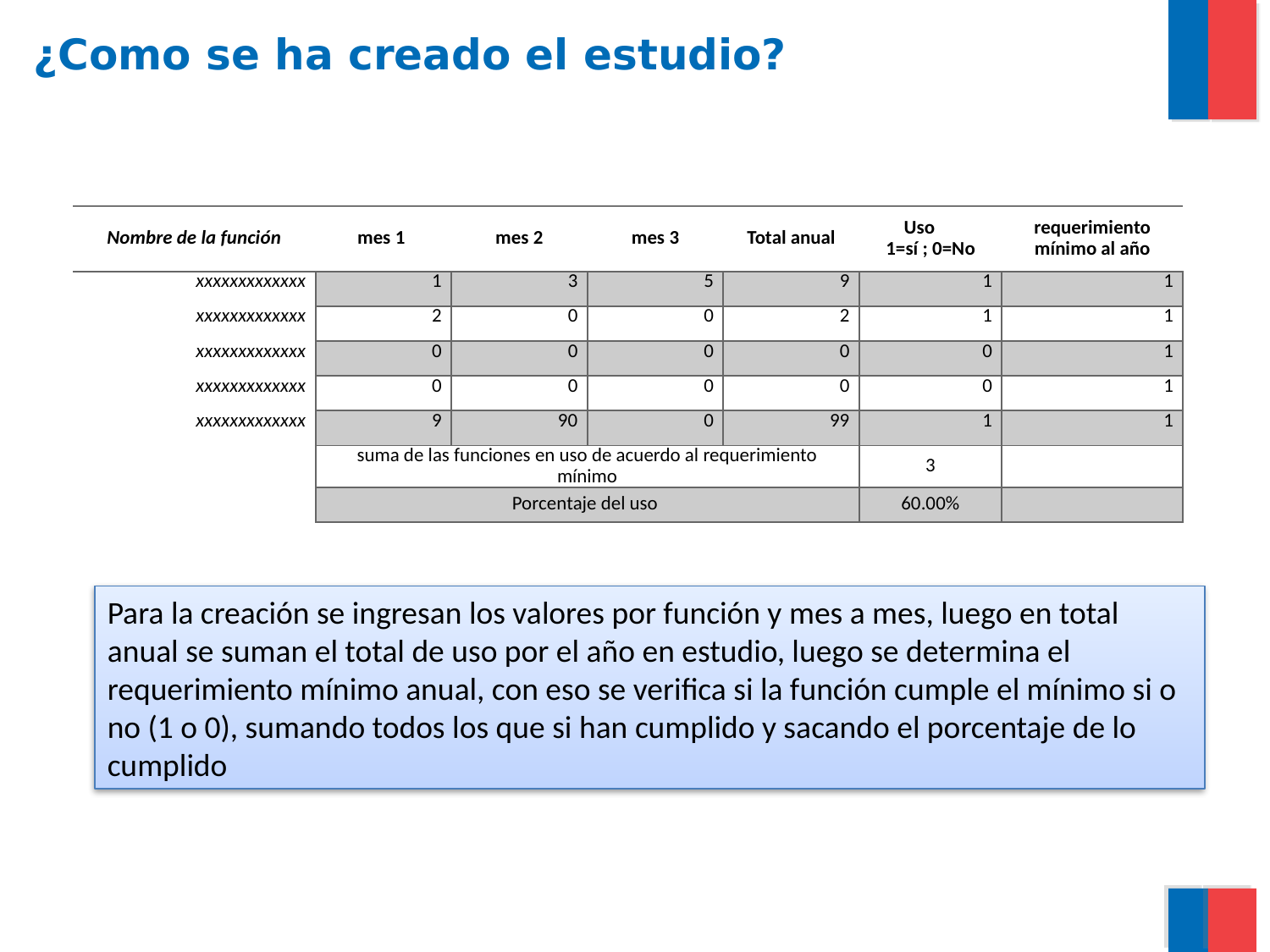

# ¿Como se ha creado el estudio?
| Nombre de la función | mes 1 | mes 2 | mes 3 | Total anual | Uso 1=sí ; 0=No | requerimiento mínimo al año |
| --- | --- | --- | --- | --- | --- | --- |
| xxxxxxxxxxxxx | 1 | 3 | 5 | 9 | 1 | 1 |
| xxxxxxxxxxxxx | 2 | 0 | 0 | 2 | 1 | 1 |
| xxxxxxxxxxxxx | 0 | 0 | 0 | 0 | 0 | 1 |
| xxxxxxxxxxxxx | 0 | 0 | 0 | 0 | 0 | 1 |
| xxxxxxxxxxxxx | 9 | 90 | 0 | 99 | 1 | 1 |
|  | suma de las funciones en uso de acuerdo al requerimiento mínimo |  |  |  | 3 |  |
|  | Porcentaje del uso |  |  |  | 60.00% |  |
Para la creación se ingresan los valores por función y mes a mes, luego en total anual se suman el total de uso por el año en estudio, luego se determina el requerimiento mínimo anual, con eso se verifica si la función cumple el mínimo si o no (1 o 0), sumando todos los que si han cumplido y sacando el porcentaje de lo cumplido